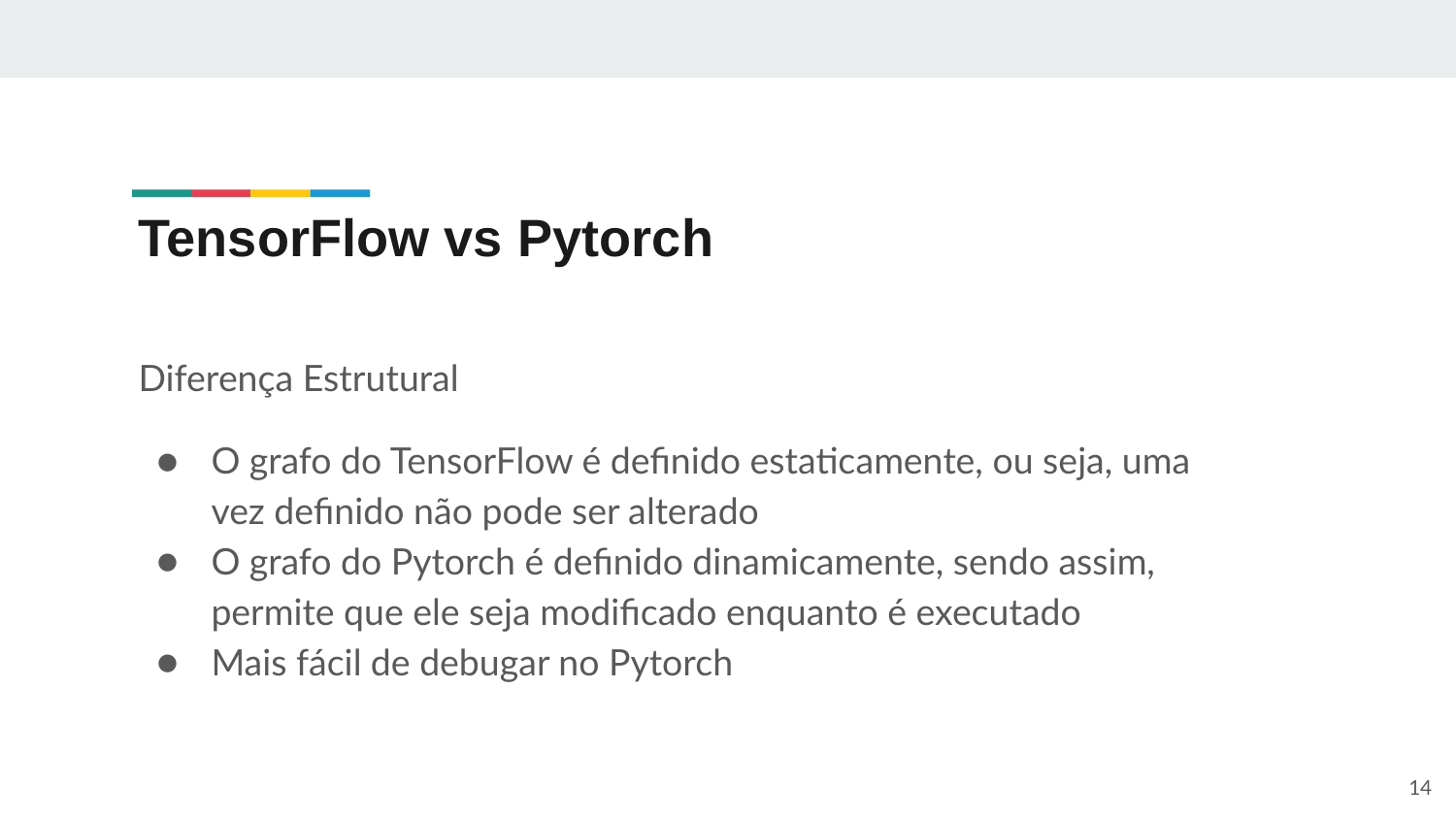

# TensorFlow vs Pytorch
Diferença Estrutural
O grafo do TensorFlow é definido estaticamente, ou seja, uma vez definido não pode ser alterado
O grafo do Pytorch é definido dinamicamente, sendo assim, permite que ele seja modificado enquanto é executado
Mais fácil de debugar no Pytorch

14